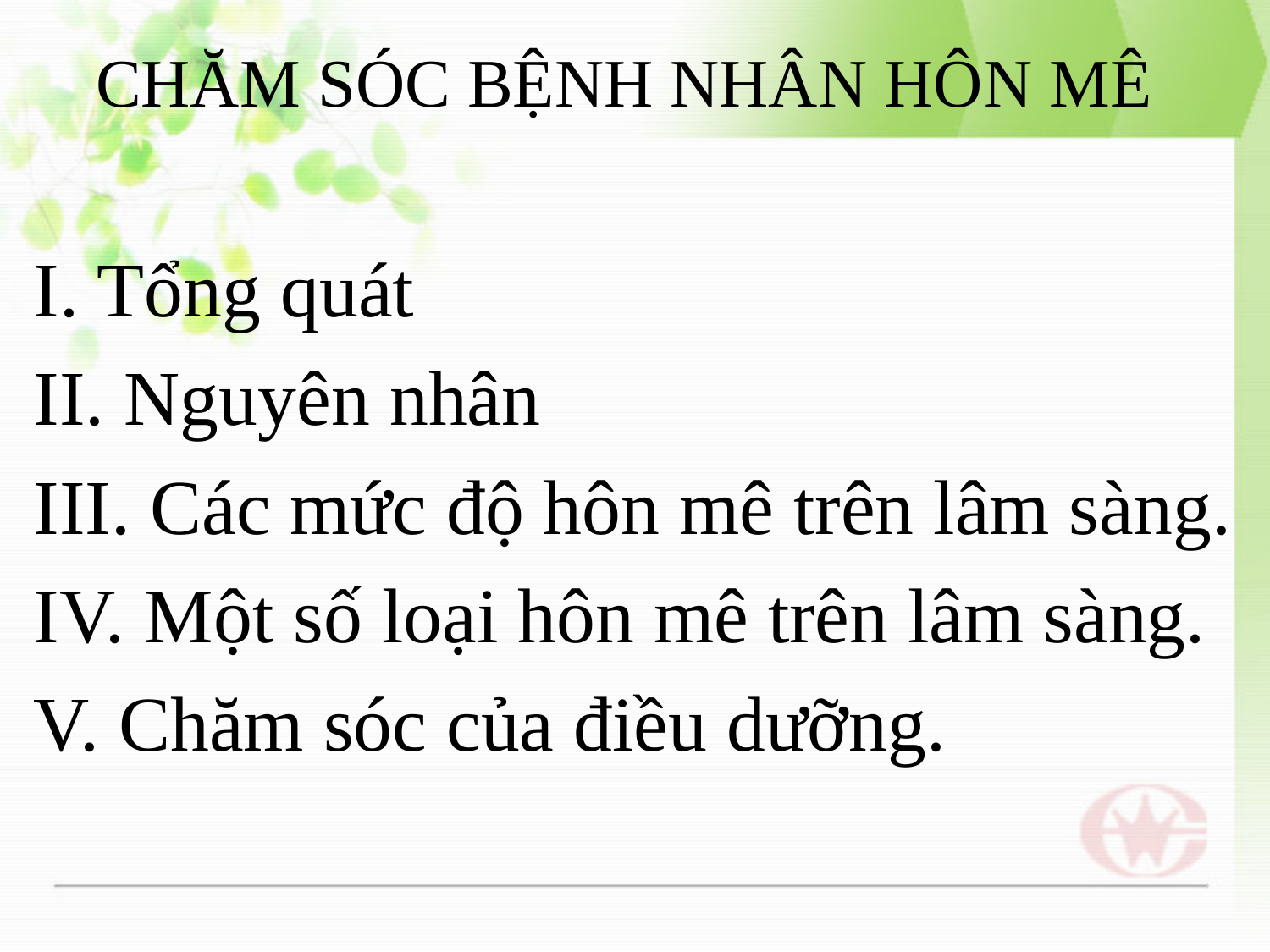

# CHĂM SÓC BỆNH NHÂN HÔN MÊ
I. Tổng quát
II. Nguyên nhân
III. Các mức độ hôn mê trên lâm sàng.
IV. Một số loại hôn mê trên lâm sàng.
V. Chăm sóc của điều dưỡng.